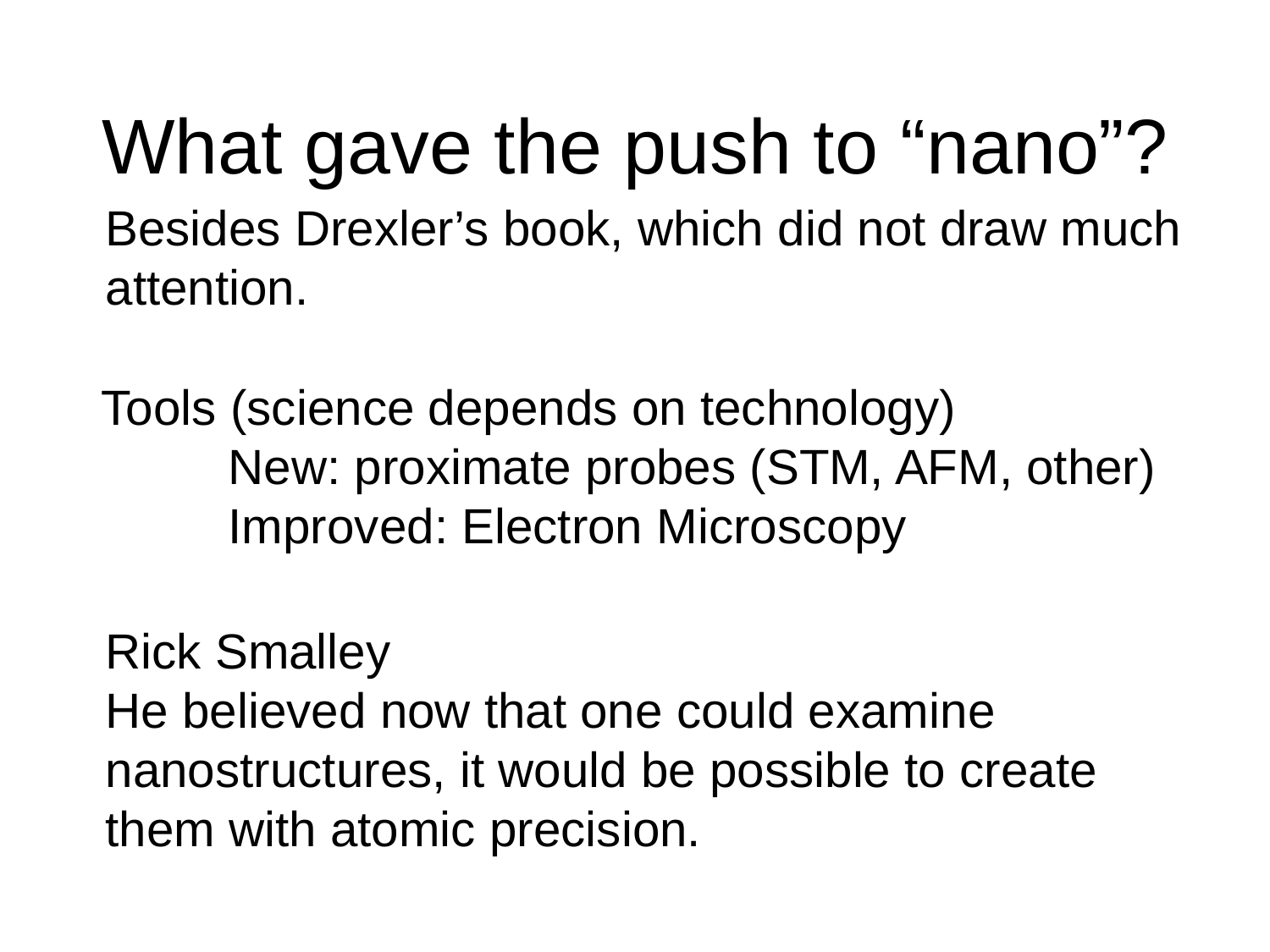

What gave the push to “nano”?
Besides Drexler’s book, which did not draw much attention.
Tools (science depends on technology)
	New: proximate probes (STM, AFM, other)
	Improved: Electron Microscopy
Rick Smalley
He believed now that one could examine nanostructures, it would be possible to create them with atomic precision.